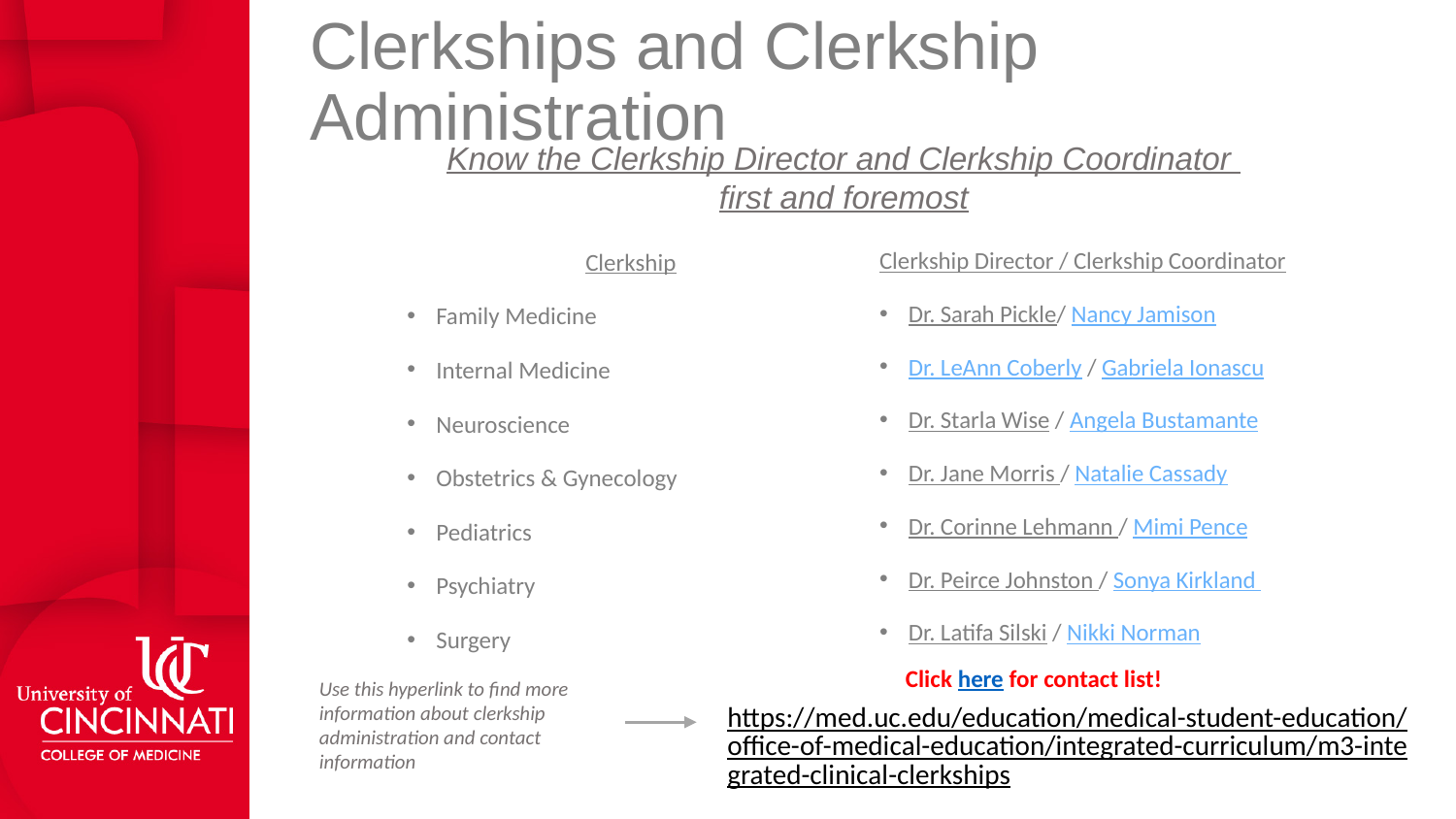

# Clerkships and Clerkship Administration
Know the Clerkship Director and Clerkship Coordinator
first and foremost
Clerkship Director / Clerkship Coordinator
Dr. Sarah Pickle/ Nancy Jamison
Dr. LeAnn Coberly / Gabriela Ionascu
Dr. Starla Wise / Angela Bustamante
Dr. Jane Morris / Natalie Cassady
Dr. Corinne Lehmann / Mimi Pence
Dr. Peirce Johnston / Sonya Kirkland
Dr. Latifa Silski / Nikki Norman
Clerkship
Family Medicine
Internal Medicine
Neuroscience
Obstetrics & Gynecology
Pediatrics
Psychiatry
Surgery

Click here for contact list!
Use this hyperlink to find more information about clerkship administration and contact information
https://med.uc.edu/education/medical-student-education/office-of-medical-education/integrated-curriculum/m3-integrated-clinical-clerkships